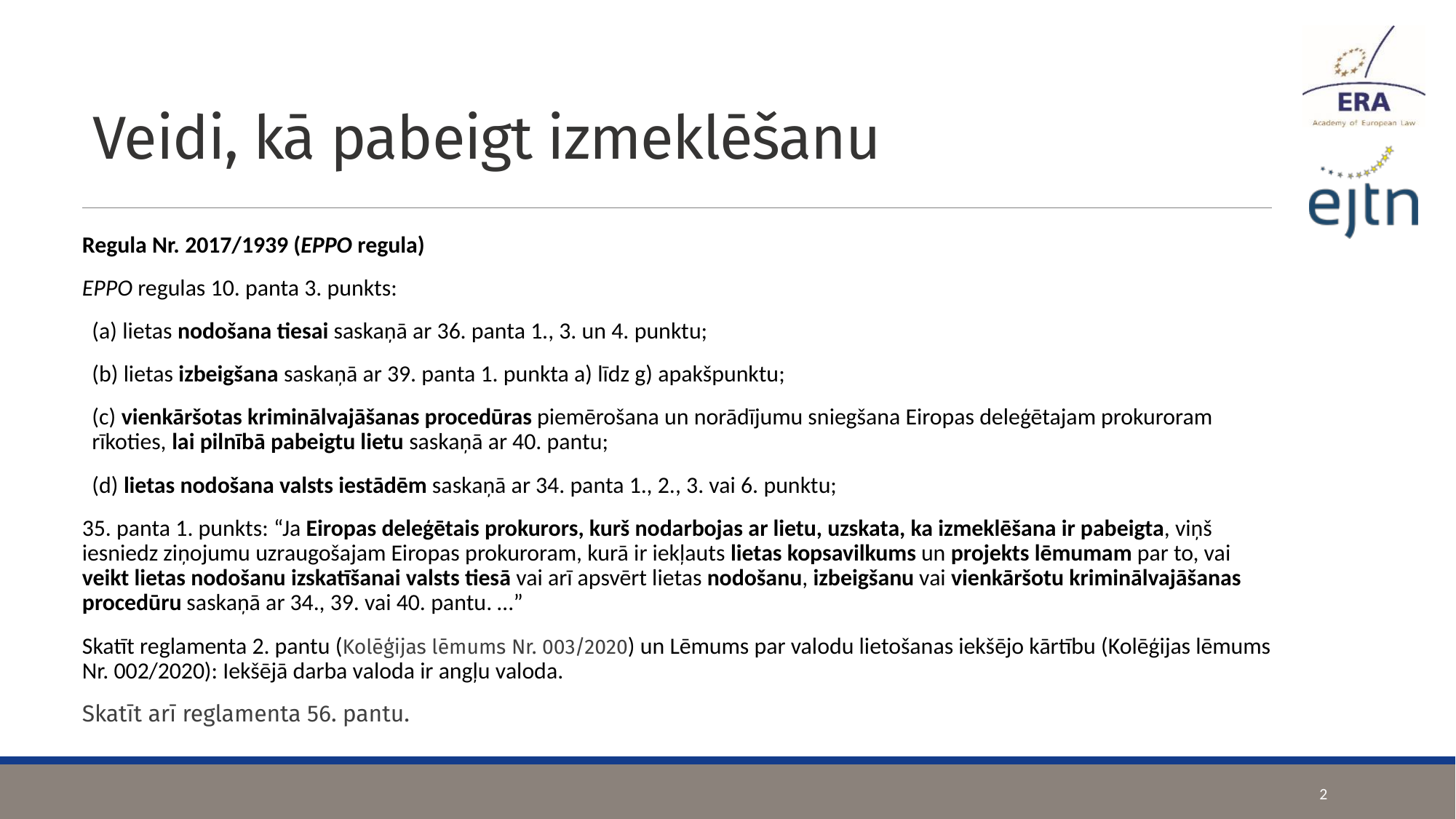

# Veidi, kā pabeigt izmeklēšanu
Regula Nr. 2017/1939 (EPPO regula)
EPPO regulas 10. panta 3. punkts:
(a) lietas nodošana tiesai saskaņā ar 36. panta 1., 3. un 4. punktu;
(b) lietas izbeigšana saskaņā ar 39. panta 1. punkta a) līdz g) apakšpunktu;
(c) vienkāršotas kriminālvajāšanas procedūras piemērošana un norādījumu sniegšana Eiropas deleģētajam prokuroram rīkoties, lai pilnībā pabeigtu lietu saskaņā ar 40. pantu;
(d) lietas nodošana valsts iestādēm saskaņā ar 34. panta 1., 2., 3. vai 6. punktu;
35. panta 1. punkts: “Ja Eiropas deleģētais prokurors, kurš nodarbojas ar lietu, uzskata, ka izmeklēšana ir pabeigta, viņš iesniedz ziņojumu uzraugošajam Eiropas prokuroram, kurā ir iekļauts lietas kopsavilkums un projekts lēmumam par to, vai veikt lietas nodošanu izskatīšanai valsts tiesā vai arī apsvērt lietas nodošanu, izbeigšanu vai vienkāršotu kriminālvajāšanas procedūru saskaņā ar 34., 39. vai 40. pantu. …”
Skatīt reglamenta 2. pantu (Kolēģijas lēmums Nr. 003/2020) un Lēmums par valodu lietošanas iekšējo kārtību (Kolēģijas lēmums Nr. 002/2020): Iekšējā darba valoda ir angļu valoda.
Skatīt arī reglamenta 56. pantu.

2